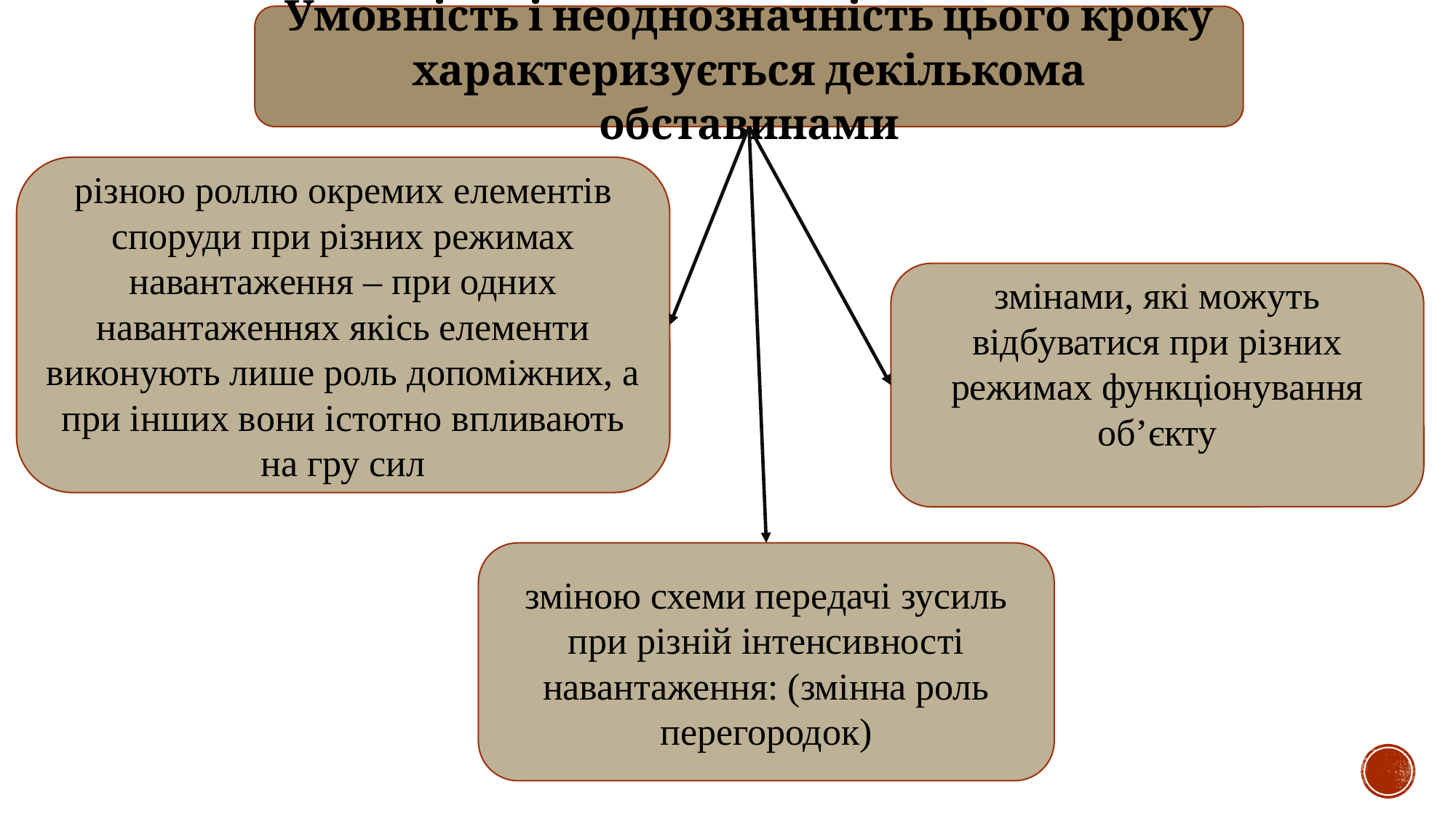

.
Умовність і неоднозначність цього кроку характеризується декількома обставинами
різною роллю окремих елементів споруди при різних режимах навантаження – при одних навантаженнях якісь елементи виконують лише роль допоміжних, а при інших вони істотно впливають на гру сил
змінами, які можуть відбуватися при різних режимах функціонування об’єкту

зміною схеми передачі зусиль при різній інтенсивності навантаження: (змінна роль перегородок)